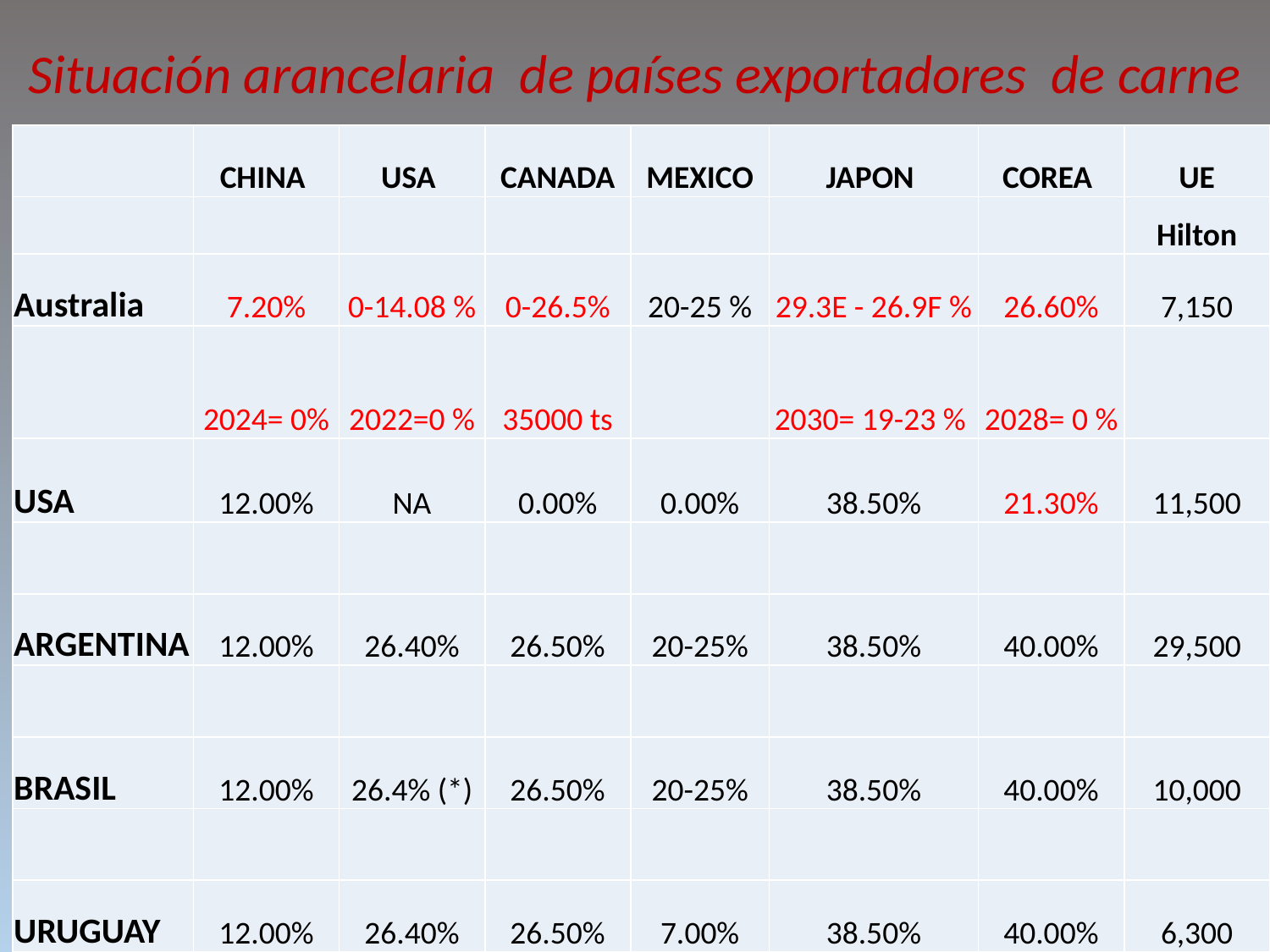

# Situación arancelaria  de países exportadores  de carne
|  | CHINA | USA | CANADA | MEXICO | JAPON | COREA | UE |
| --- | --- | --- | --- | --- | --- | --- | --- |
|  |  |  |  |  |  |  | Hilton |
| Australia | 7.20% | 0-14.08 % | 0-26.5% | 20-25 % | 29.3E - 26.9F % | 26.60% | 7,150 |
|  | 2024= 0% | 2022=0 % | 35000 ts |  | 2030= 19-23 % | 2028= 0 % |  |
| USA | 12.00% | NA | 0.00% | 0.00% | 38.50% | 21.30% | 11,500 |
|  |  |  |  |  |  |  |  |
| ARGENTINA | 12.00% | 26.40% | 26.50% | 20-25% | 38.50% | 40.00% | 29,500 |
|  |  |  |  |  |  |  |  |
| BRASIL | 12.00% | 26.4% (\*) | 26.50% | 20-25% | 38.50% | 40.00% | 10,000 |
|  |  |  |  |  |  |  |  |
| URUGUAY | 12.00% | 26.40% | 26.50% | 7.00% | 38.50% | 40.00% | 6,300 |